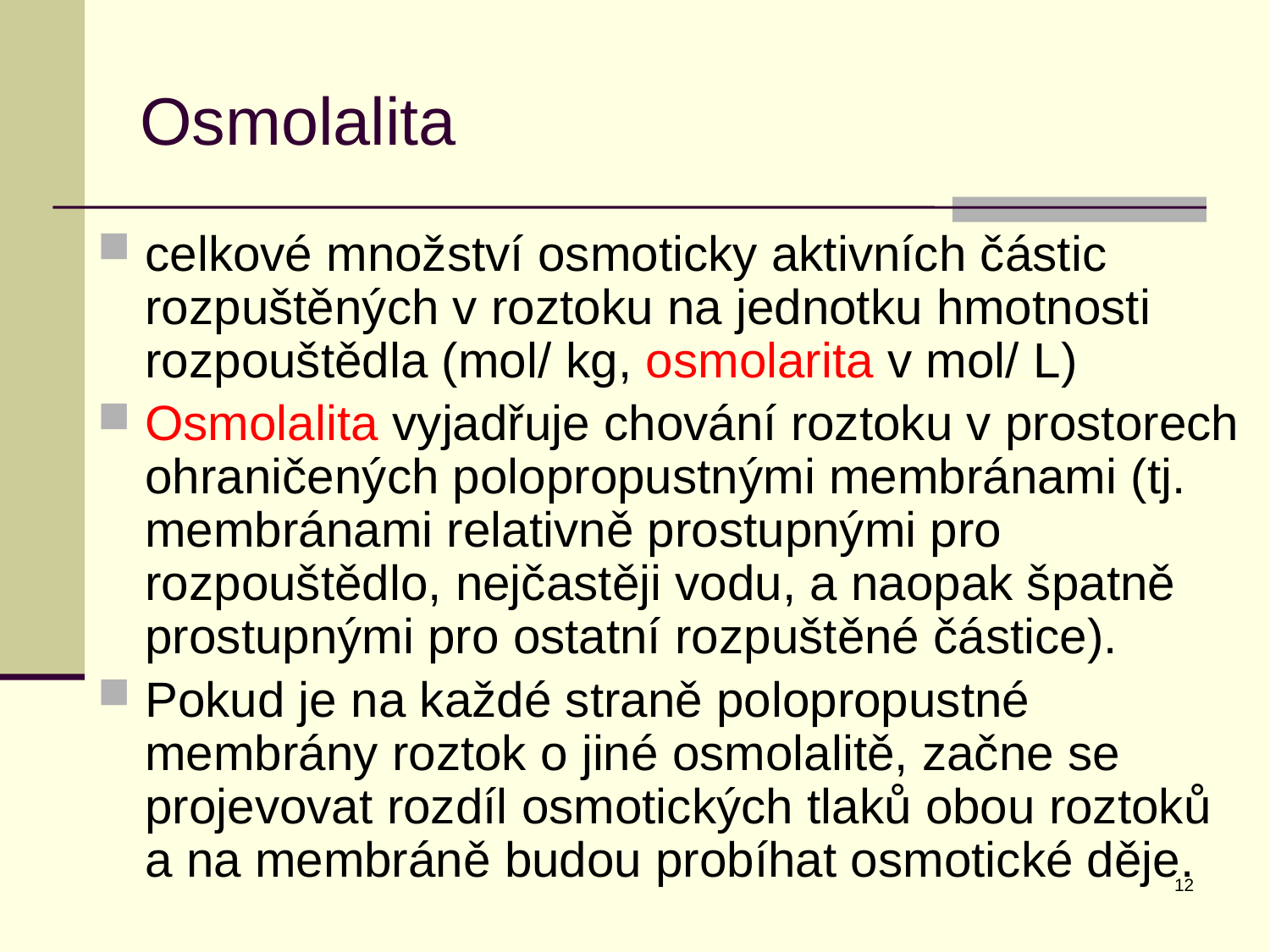

# Osmolalita
celkové množství osmoticky aktivních částic rozpuštěných v roztoku na jednotku hmotnosti rozpouštědla (mol/ kg, osmolarita v mol/ L)
Osmolalita vyjadřuje chování roztoku v prostorech ohraničených polopropustnými membránami (tj. membránami relativně prostupnými pro rozpouštědlo, nejčastěji vodu, a naopak špatně prostupnými pro ostatní rozpuštěné částice).
Pokud je na každé straně polopropustné membrány roztok o jiné osmolalitě, začne se projevovat rozdíl osmotických tlaků obou roztoků a na membráně budou probíhat osmotické děje.
12